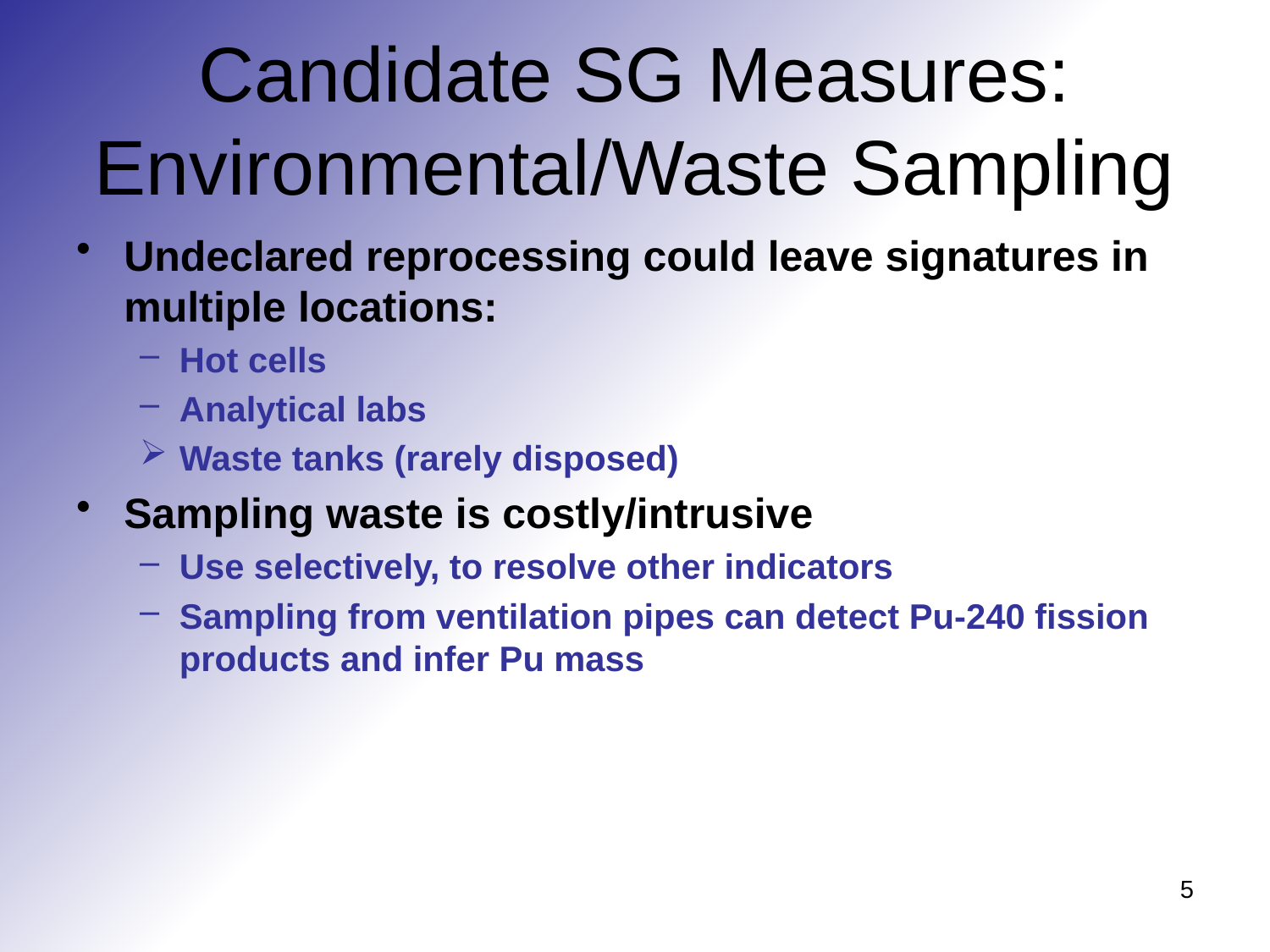

# Candidate SG Measures: Environmental/Waste Sampling
Undeclared reprocessing could leave signatures in multiple locations:
Hot cells
Analytical labs
Waste tanks (rarely disposed)
Sampling waste is costly/intrusive
Use selectively, to resolve other indicators
Sampling from ventilation pipes can detect Pu-240 fission products and infer Pu mass
5